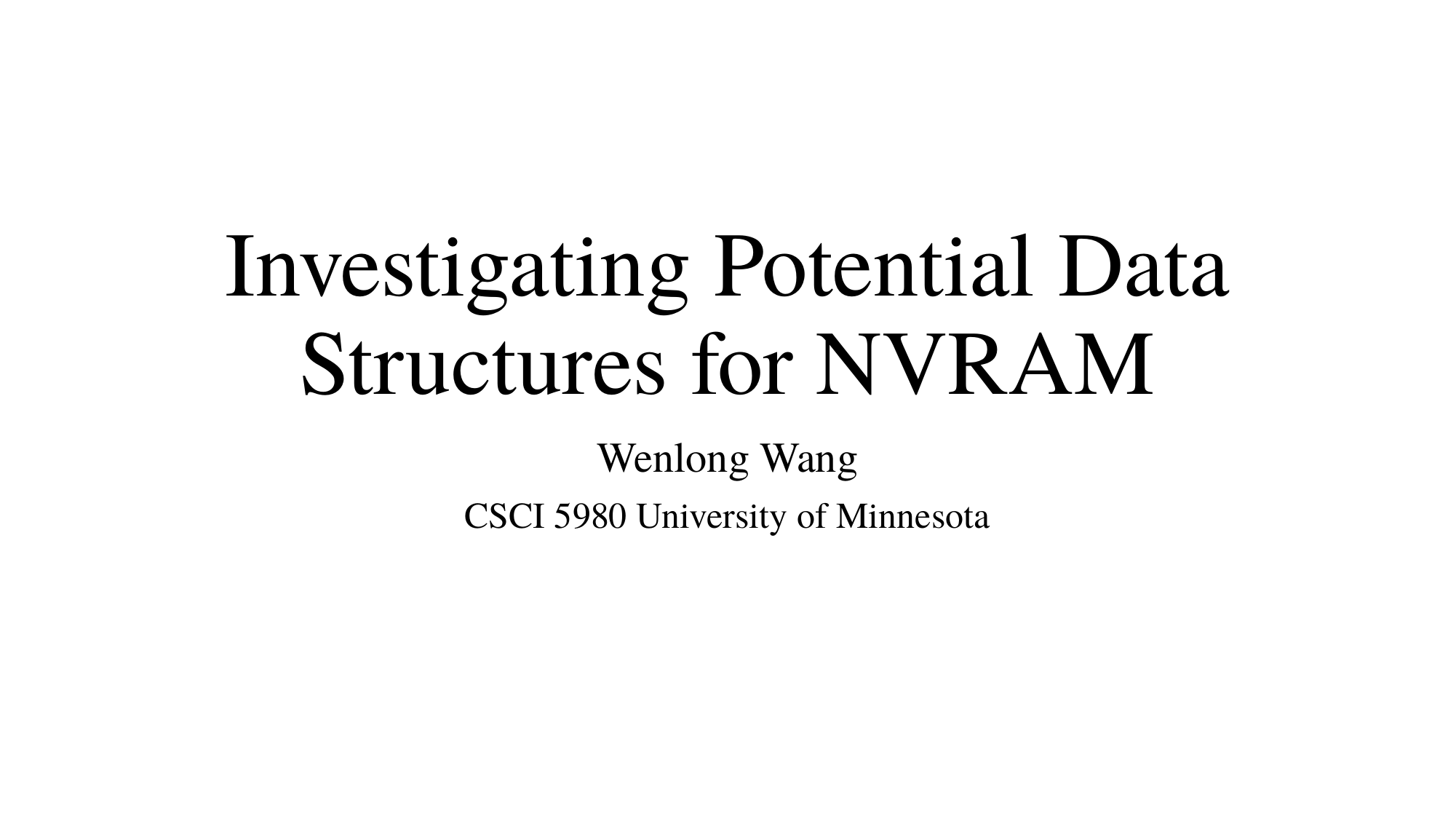

# Investigating Potential Data Structures for NVRAM
Wenlong Wang
CSCI 5980 University of Minnesota